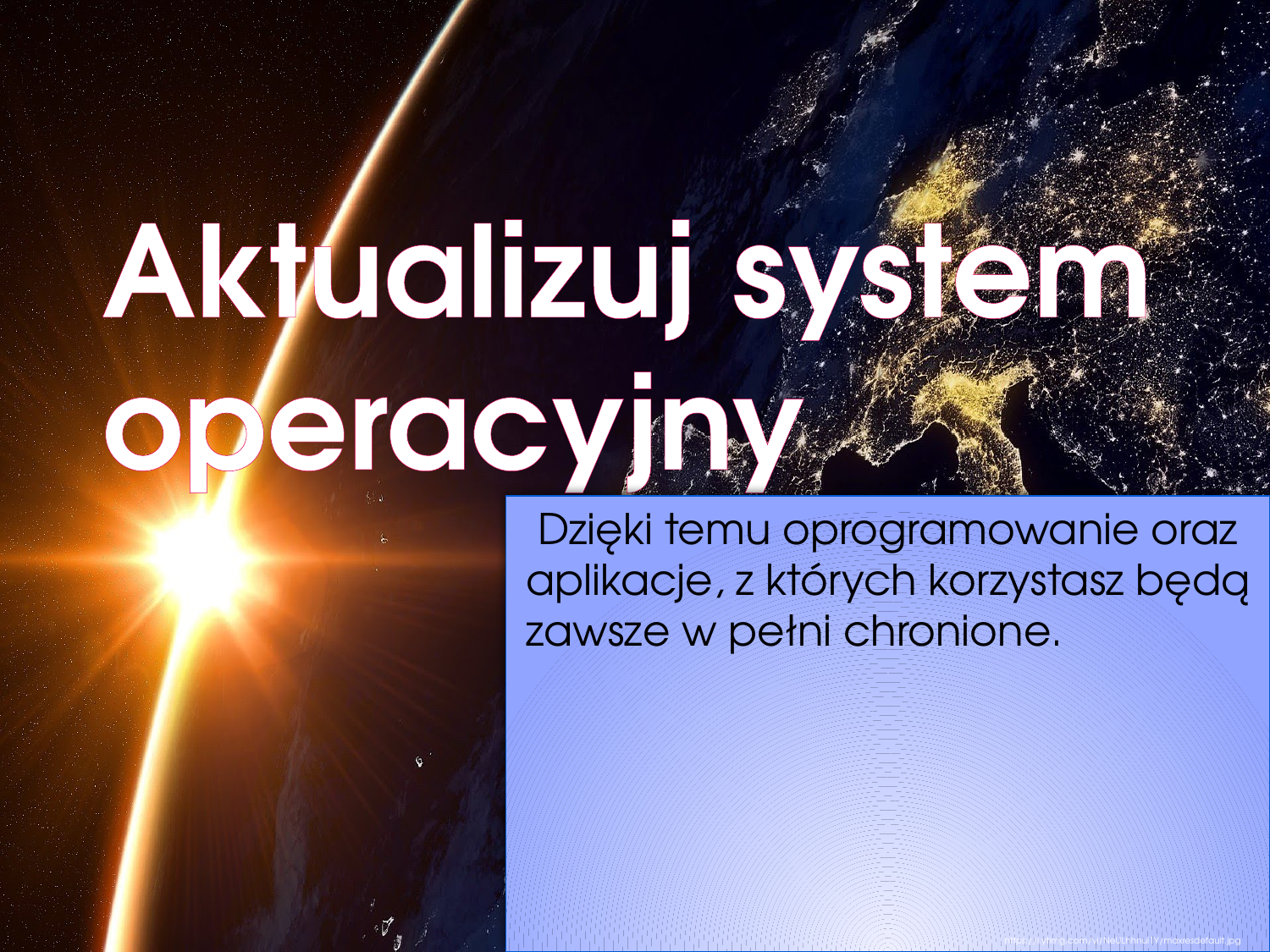

# Aktualizuj system operacyjny
 Dzięki temu oprogramowanie oraz aplikacje, z których korzystasz będą zawsze w pełni chronione.

https://i.ytimg.com/vi/NeULhhnui1Y/maxresdefault.jpg